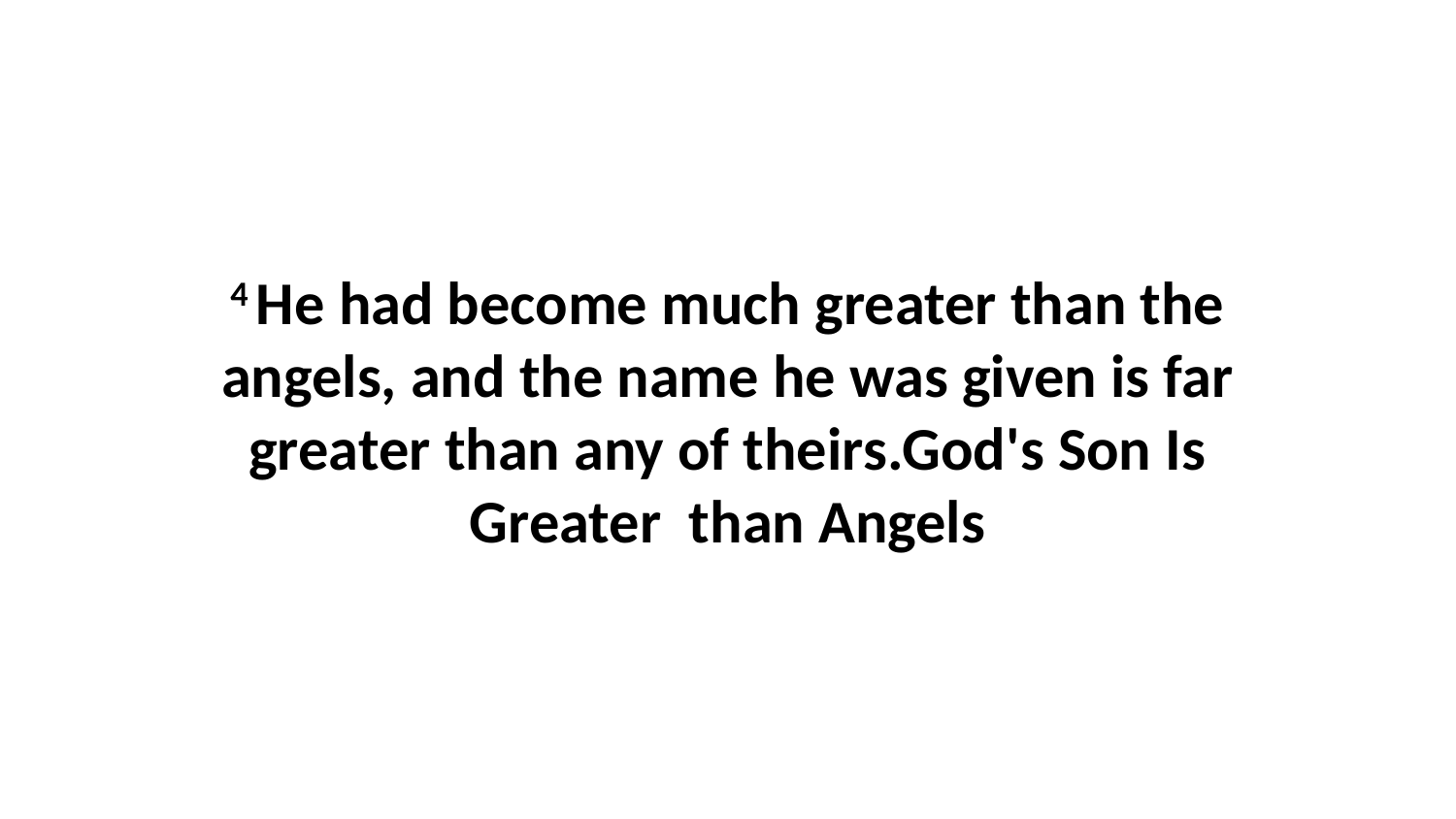

4 He had become much greater than the angels, and the name he was given is far greater than any of theirs.God's Son Is Greater  than Angels